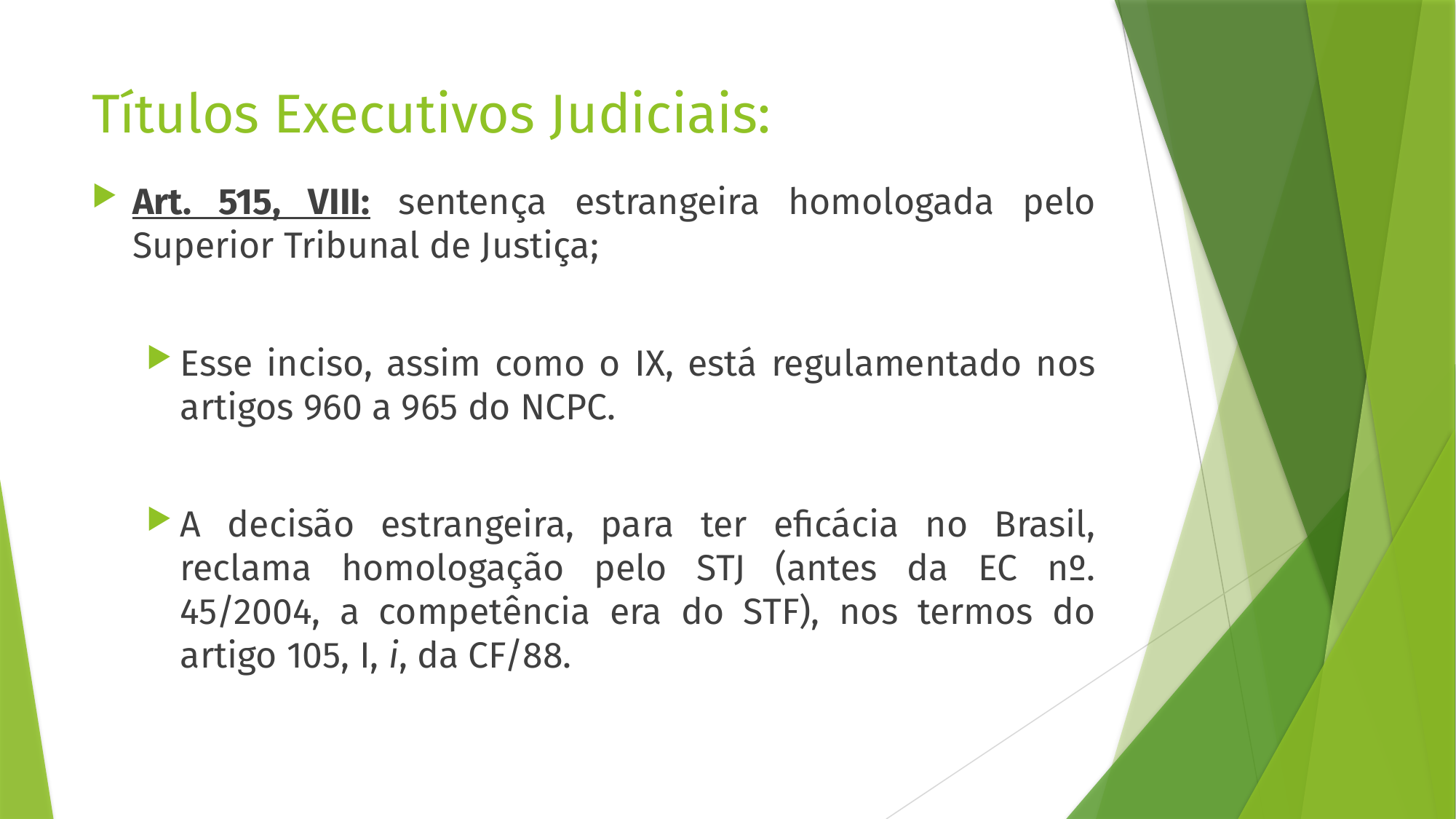

# Títulos Executivos Judiciais:
Art. 515, VIII: sentença estrangeira homologada pelo Superior Tribunal de Justiça;

Esse inciso, assim como o IX, está regulamentado nos artigos 960 a 965 do NCPC.

A decisão estrangeira, para ter eficácia no Brasil, reclama homologação pelo STJ (antes da EC nº. 45/2004, a competência era do STF), nos termos do artigo 105, I, i, da CF/88.